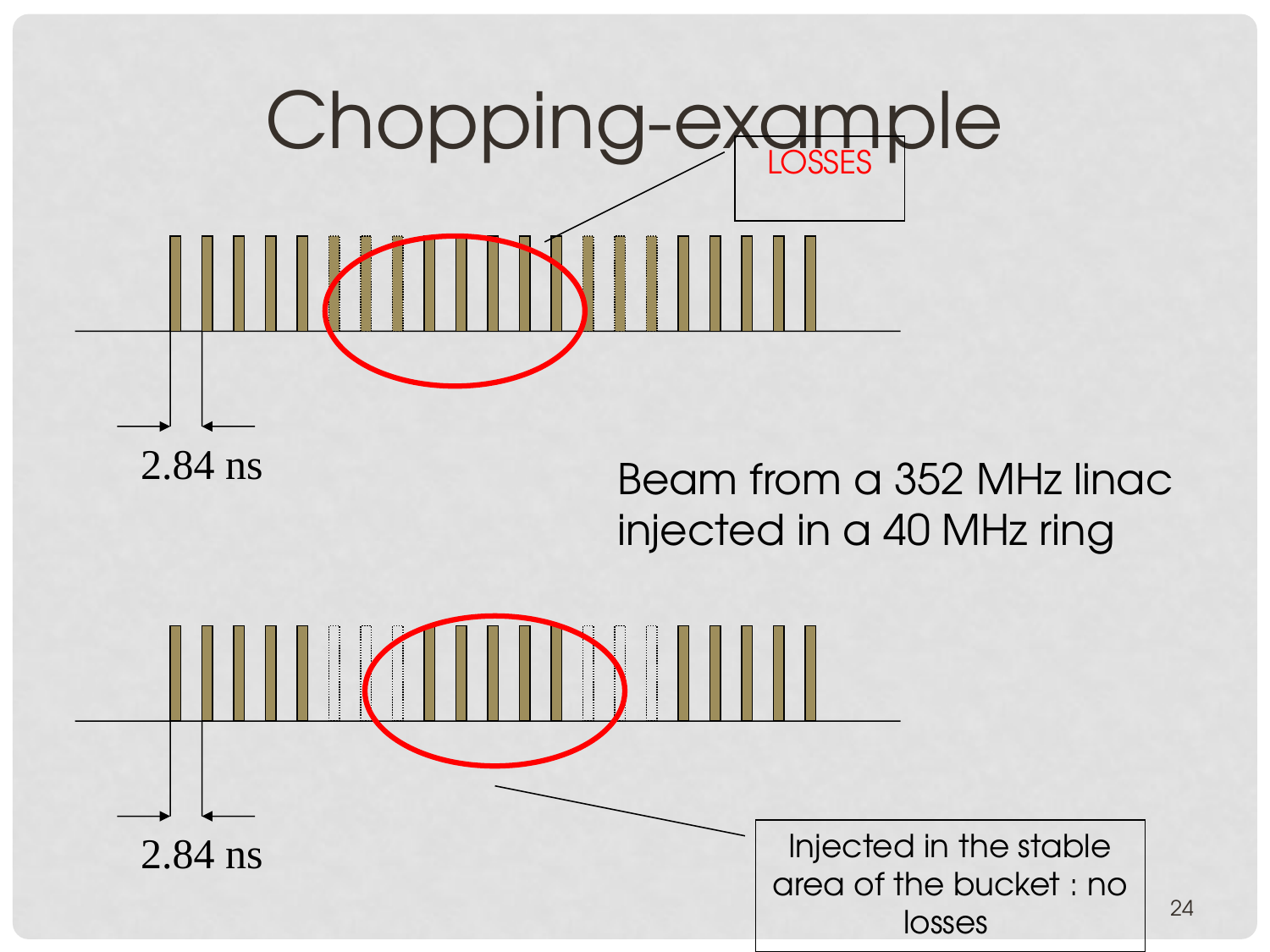

Chopping-example
LOSSES

2.84 ns

Beam from a 352 MHz linac injected in a 40 MHz ring

2.84 ns
Injected in the stable area of the bucket : no losses
24